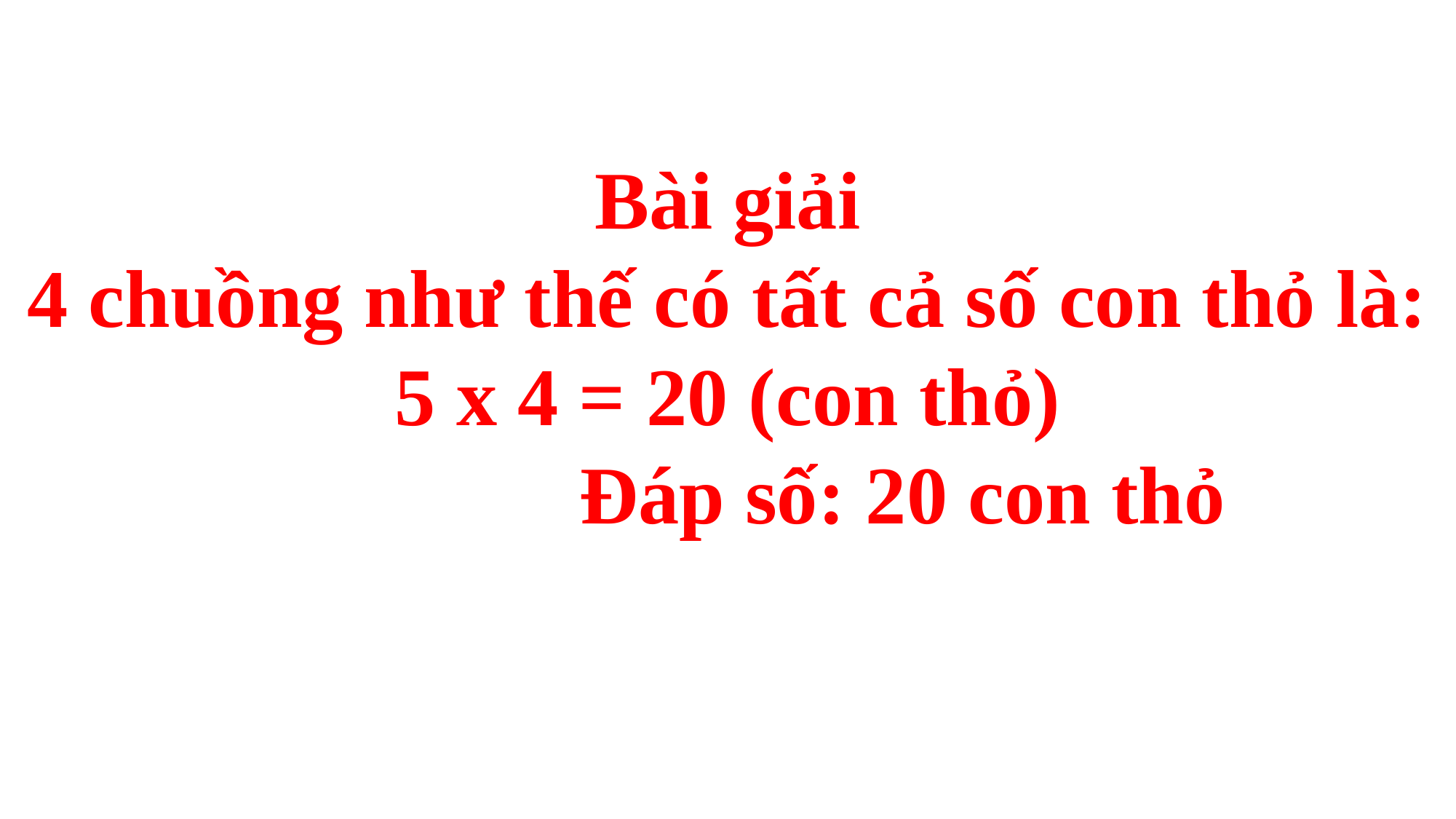

Bài giải
4 chuồng như thế có tất cả số con thỏ là:
5 x 4 = 20 (con thỏ)
                 Đáp số: 20 con thỏ